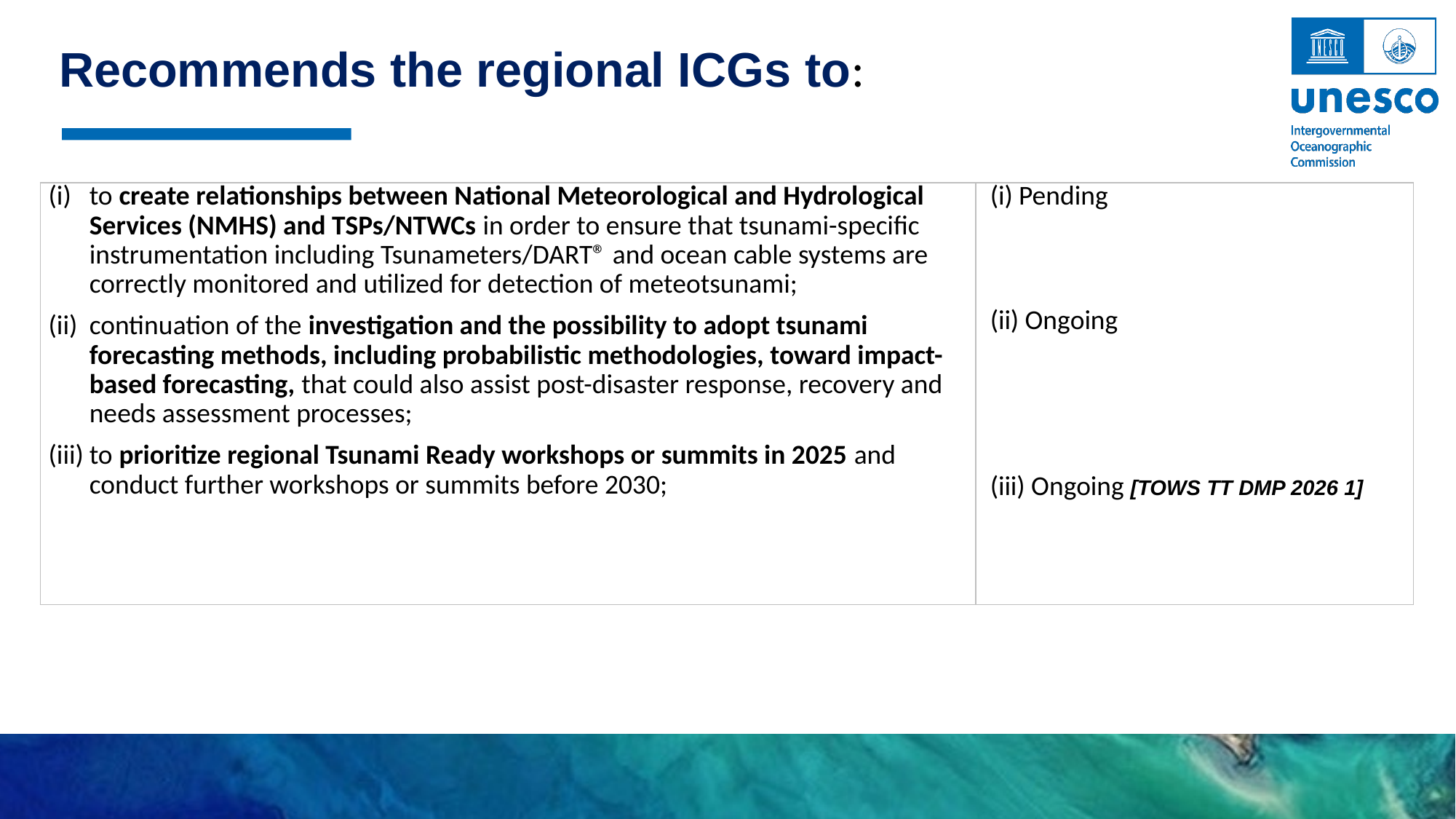

Recommends the regional ICGs to:

| to create relationships between National Meteorological and Hydrological Services (NMHS) and TSPs/NTWCs in order to ensure that tsunami-specific instrumentation including Tsunameters/DART® and ocean cable systems are correctly monitored and utilized for detection of meteotsunami; continuation of the investigation and the possibility to adopt tsunami forecasting methods, including probabilistic methodologies, toward impact-based forecasting, that could also assist post-disaster response, recovery and needs assessment processes; to prioritize regional Tsunami Ready workshops or summits in 2025 and conduct further workshops or summits before 2030; | (i) Pending      (ii) Ongoing      (iii) Ongoing [TOWS TT DMP 2026 1] |
| --- | --- |